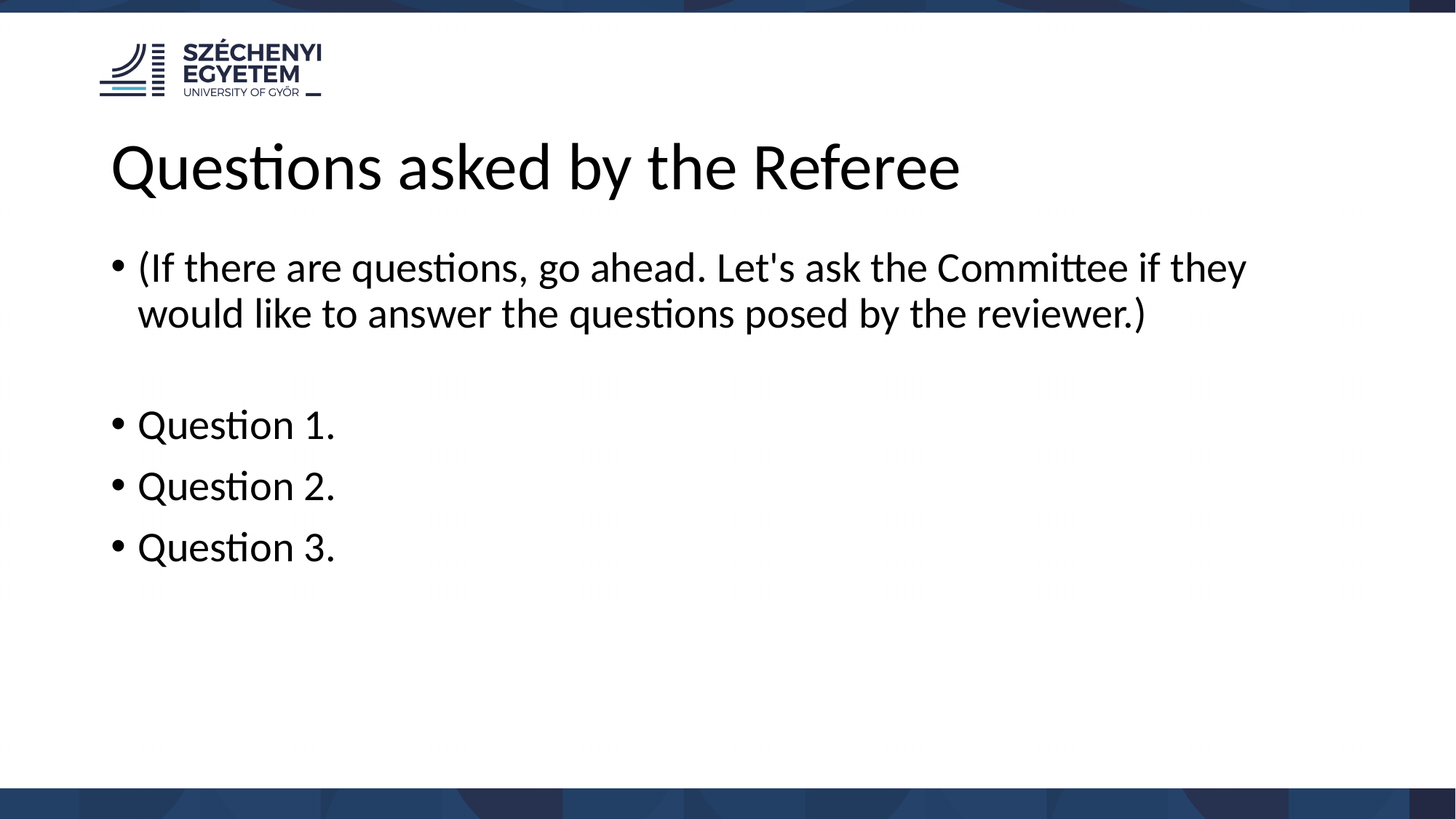

# Questions asked by the Referee
(If there are questions, go ahead. Let's ask the Committee if they would like to answer the questions posed by the reviewer.)
Question 1.
Question 2.
Question 3.